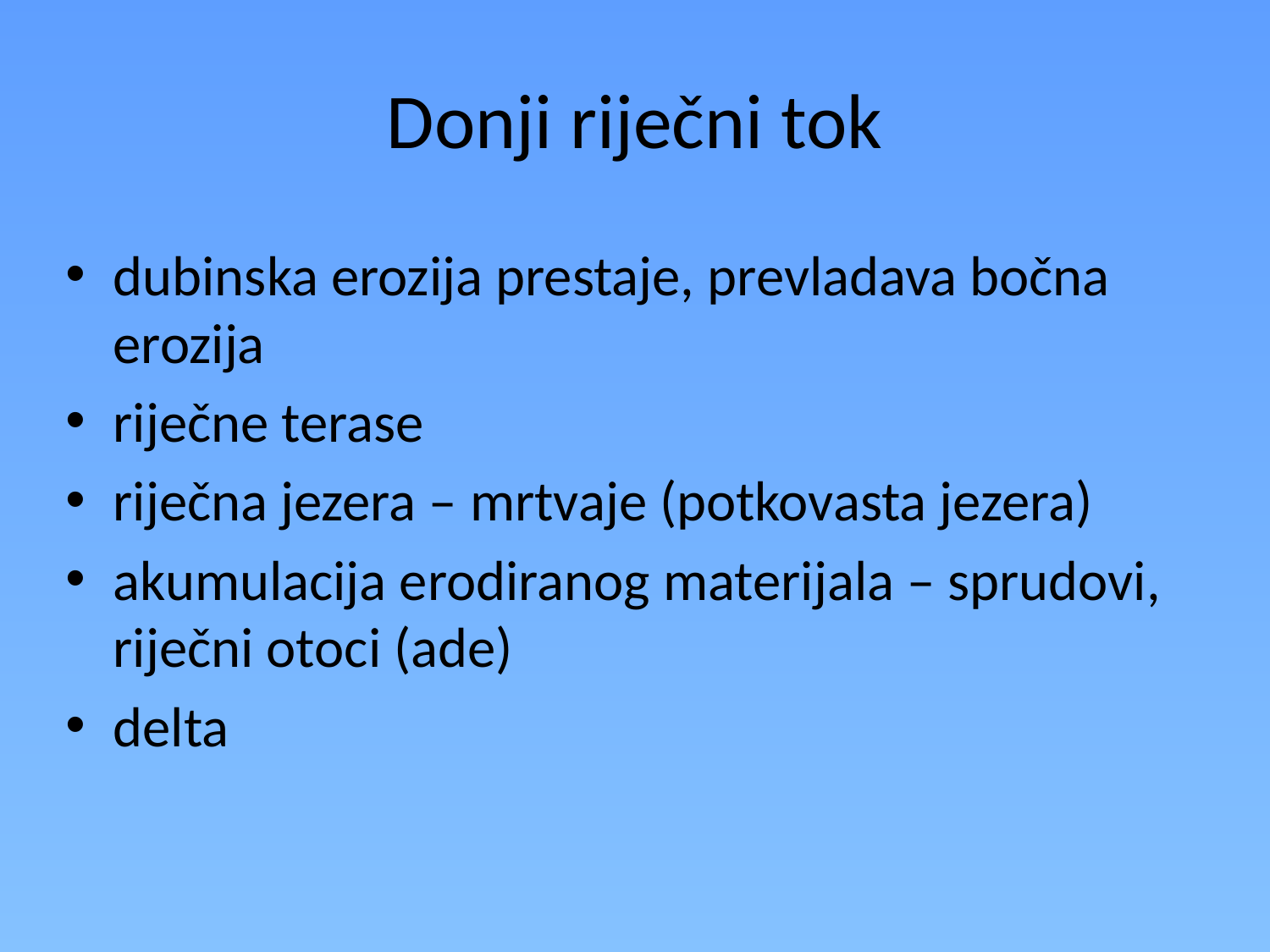

Donji riječni tok
dubinska erozija prestaje, prevladava bočna erozija
riječne terase
riječna jezera – mrtvaje (potkovasta jezera)
akumulacija erodiranog materijala – sprudovi, riječni otoci (ade)
delta